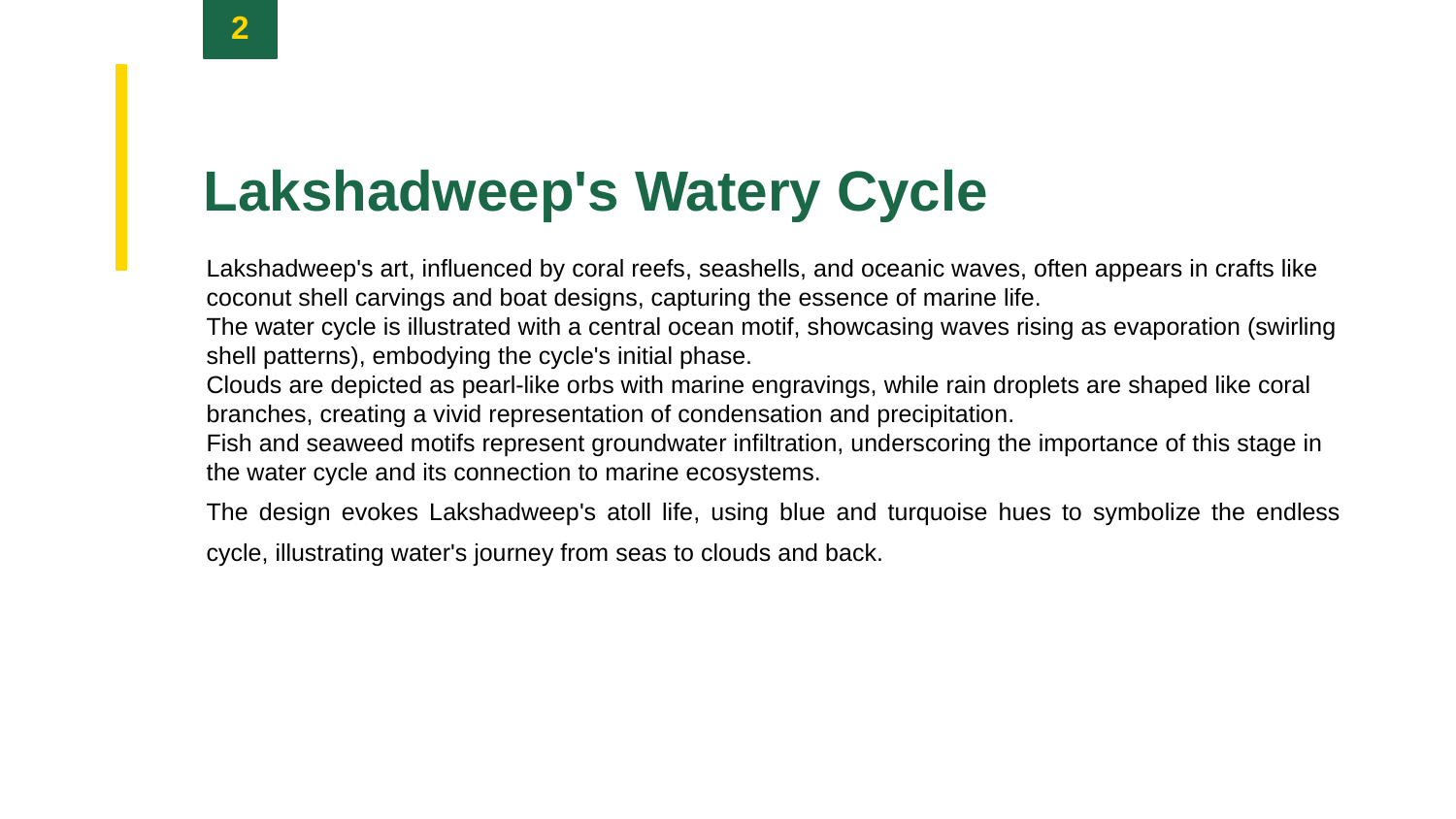

2

Lakshadweep's Watery Cycle
Lakshadweep's art, influenced by coral reefs, seashells, and oceanic waves, often appears in crafts like coconut shell carvings and boat designs, capturing the essence of marine life.
The water cycle is illustrated with a central ocean motif, showcasing waves rising as evaporation (swirling shell patterns), embodying the cycle's initial phase.
Clouds are depicted as pearl-like orbs with marine engravings, while rain droplets are shaped like coral branches, creating a vivid representation of condensation and precipitation.
Fish and seaweed motifs represent groundwater infiltration, underscoring the importance of this stage in the water cycle and its connection to marine ecosystems.
The design evokes Lakshadweep's atoll life, using blue and turquoise hues to symbolize the endless cycle, illustrating water's journey from seas to clouds and back.